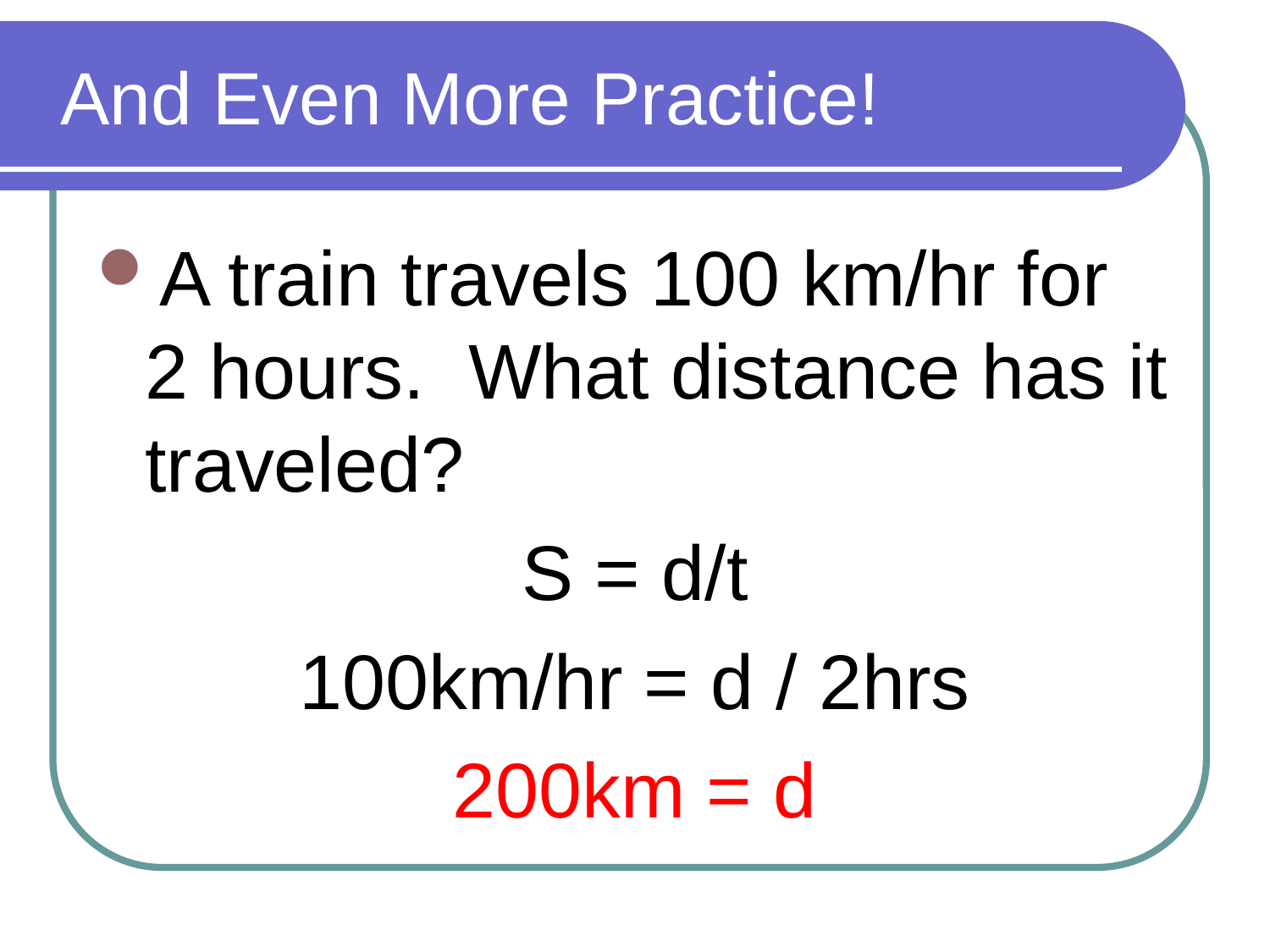

# And Even More Practice!
A train travels 100 km/hr for 2 hours.  What distance has it traveled?
S = d/t
100km/hr = d / 2hrs
200km = d